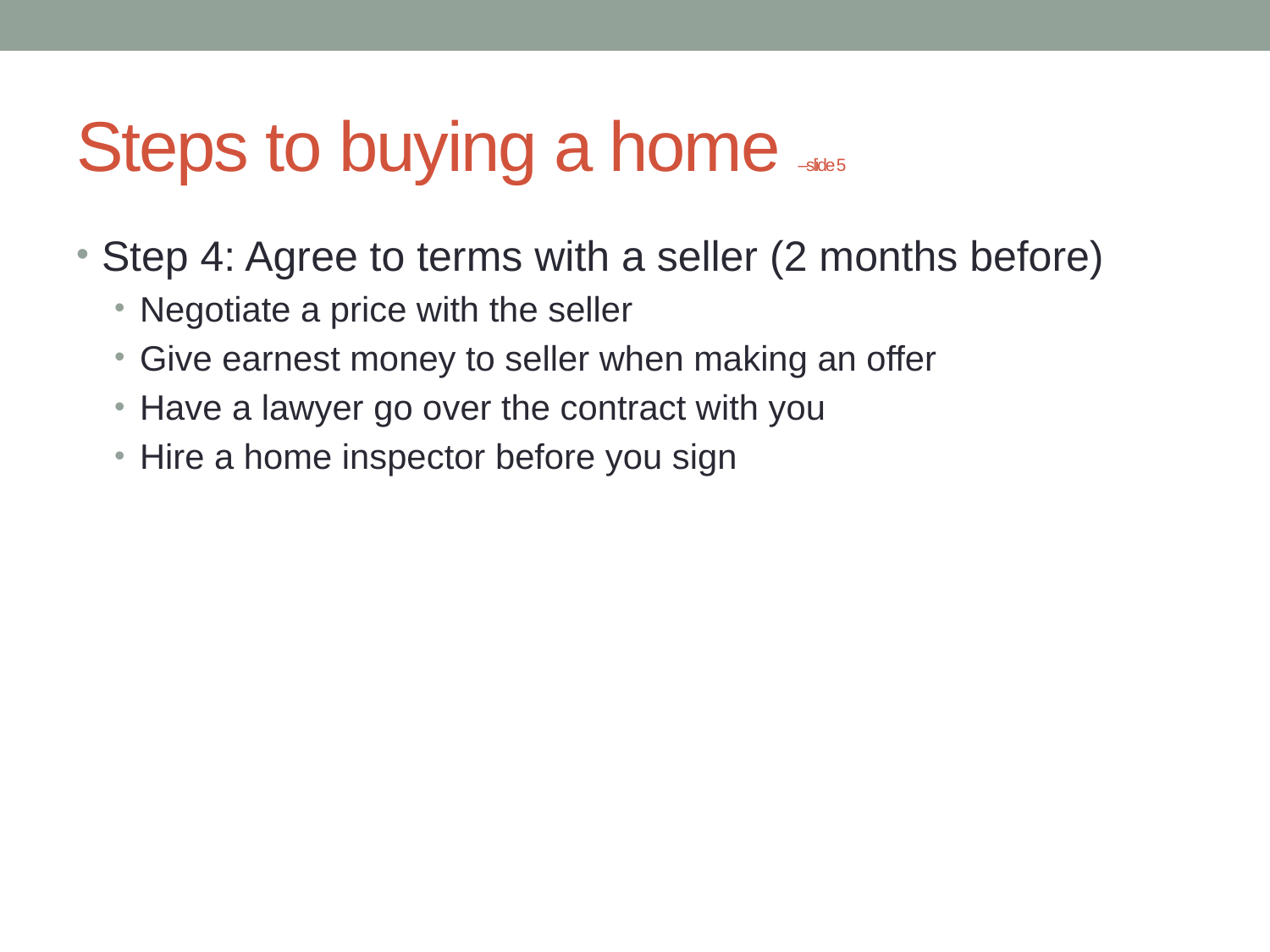

# Steps to buying a home –slide 5
Step 4: Agree to terms with a seller (2 months before)
Negotiate a price with the seller
Give earnest money to seller when making an offer
Have a lawyer go over the contract with you
Hire a home inspector before you sign